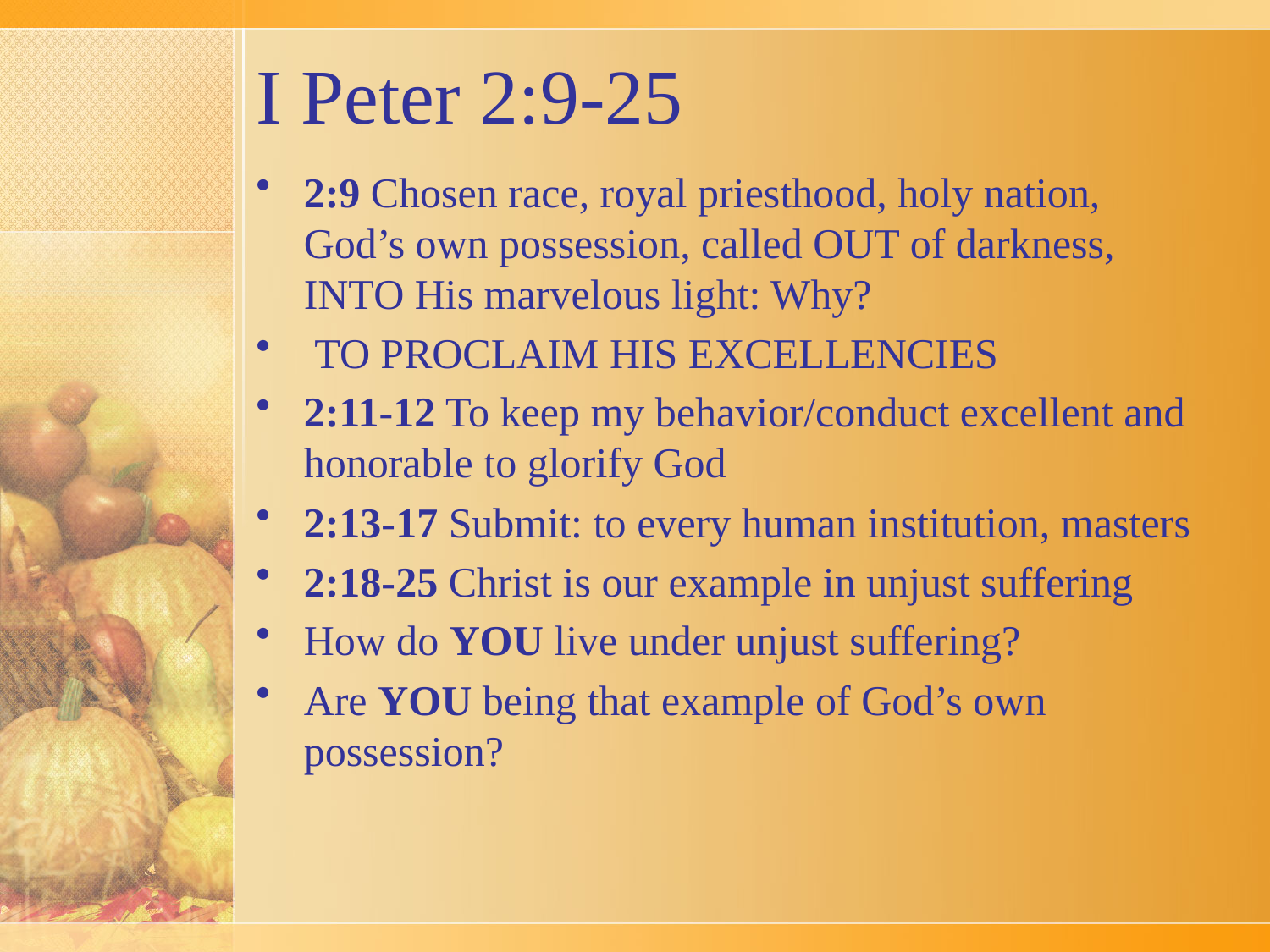

# I Peter 2:9-25
2:9 Chosen race, royal priesthood, holy nation, God’s own possession, called OUT of darkness, INTO His marvelous light: Why?
 TO PROCLAIM HIS EXCELLENCIES
2:11-12 To keep my behavior/conduct excellent and honorable to glorify God
2:13-17 Submit: to every human institution, masters
2:18-25 Christ is our example in unjust suffering
How do YOU live under unjust suffering?
Are YOU being that example of God’s own possession?